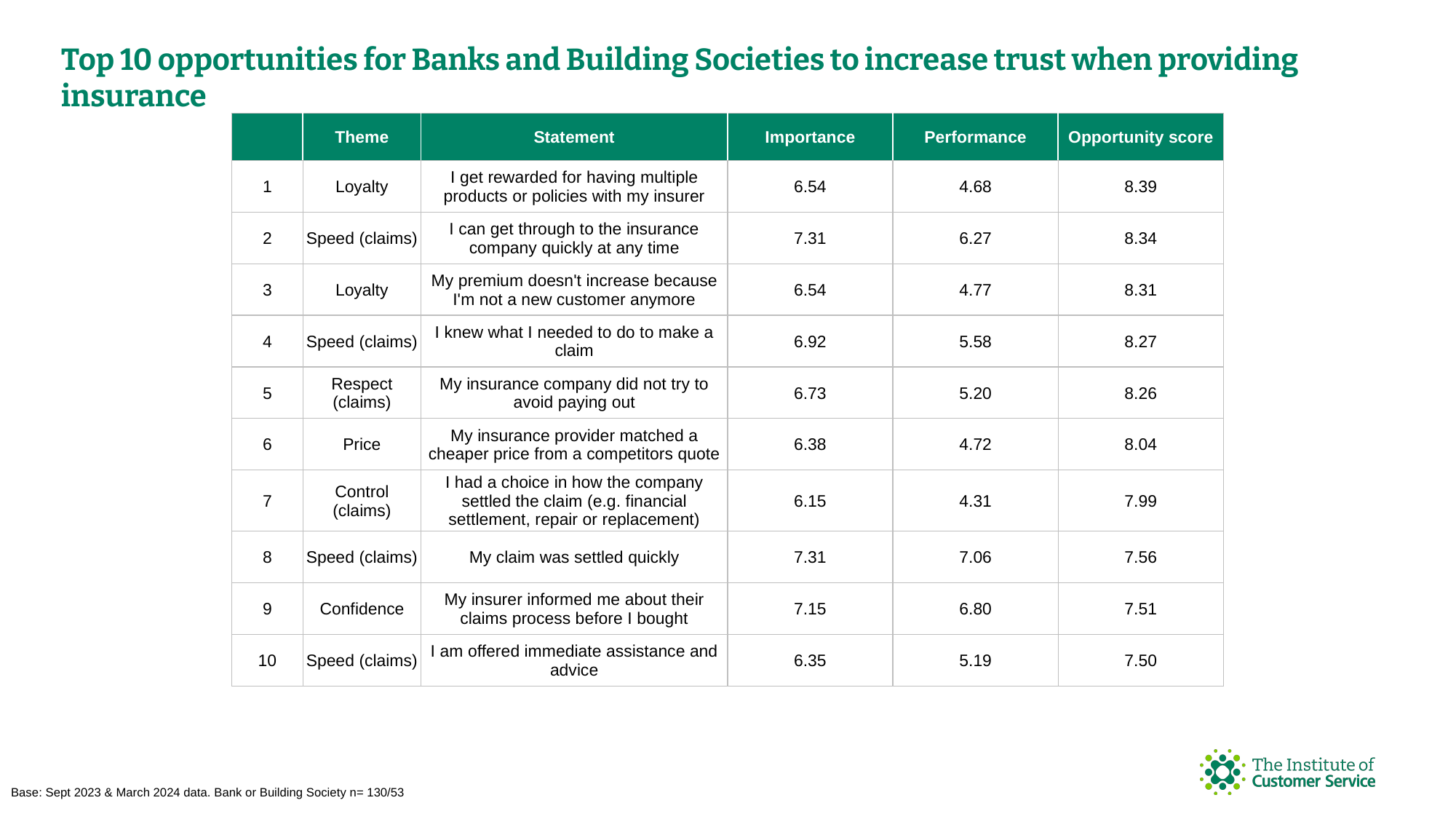

Top 10 opportunities for Banks and Building Societies to increase trust when providing insurance
|  | Theme | Statement | Importance | Performance | Opportunity score |
| --- | --- | --- | --- | --- | --- |
| 1 | Loyalty | I get rewarded for having multiple products or policies with my insurer | 6.54 | 4.68 | 8.39 |
| 2 | Speed (claims) | I can get through to the insurance company quickly at any time | 7.31 | 6.27 | 8.34 |
| 3 | Loyalty | My premium doesn't increase because I'm not a new customer anymore | 6.54 | 4.77 | 8.31 |
| 4 | Speed (claims) | I knew what I needed to do to make a claim | 6.92 | 5.58 | 8.27 |
| 5 | Respect (claims) | My insurance company did not try to avoid paying out | 6.73 | 5.20 | 8.26 |
| 6 | Price | My insurance provider matched a cheaper price from a competitors quote | 6.38 | 4.72 | 8.04 |
| 7 | Control (claims) | I had a choice in how the company settled the claim (e.g. financial settlement, repair or replacement) | 6.15 | 4.31 | 7.99 |
| 8 | Speed (claims) | My claim was settled quickly | 7.31 | 7.06 | 7.56 |
| 9 | Confidence | My insurer informed me about their claims process before I bought | 7.15 | 6.80 | 7.51 |
| 10 | Speed (claims) | I am offered immediate assistance and advice | 6.35 | 5.19 | 7.50 |
Base: Sept 2023 & March 2024 data. Bank or Building Society n= 130/53